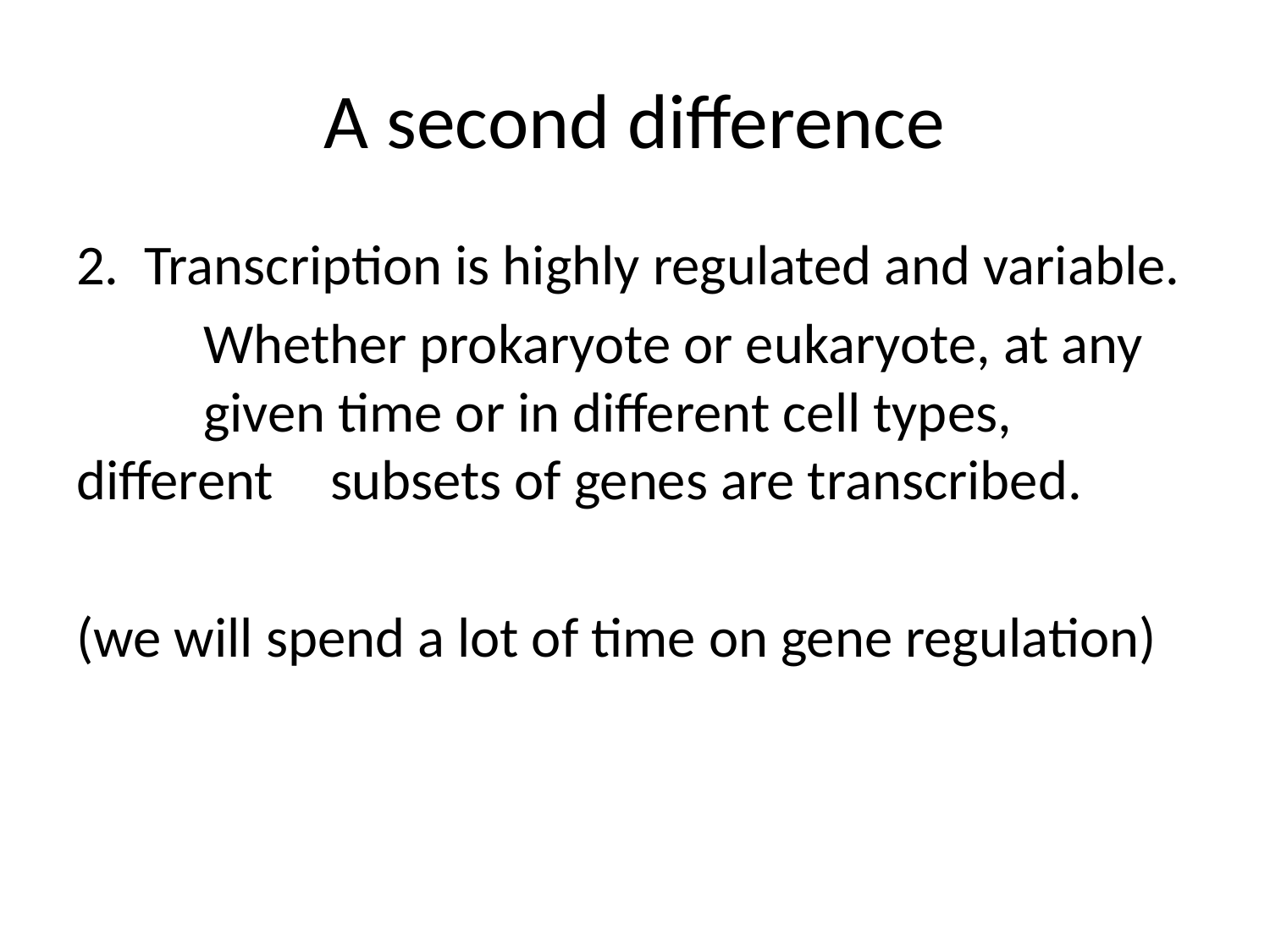

# A second difference
2.  Transcription is highly regulated and variable.
	Whether prokaryote or eukaryote, at any 	given time or in different cell types, different 	subsets of genes are transcribed.

(we will spend a lot of time on gene regulation)